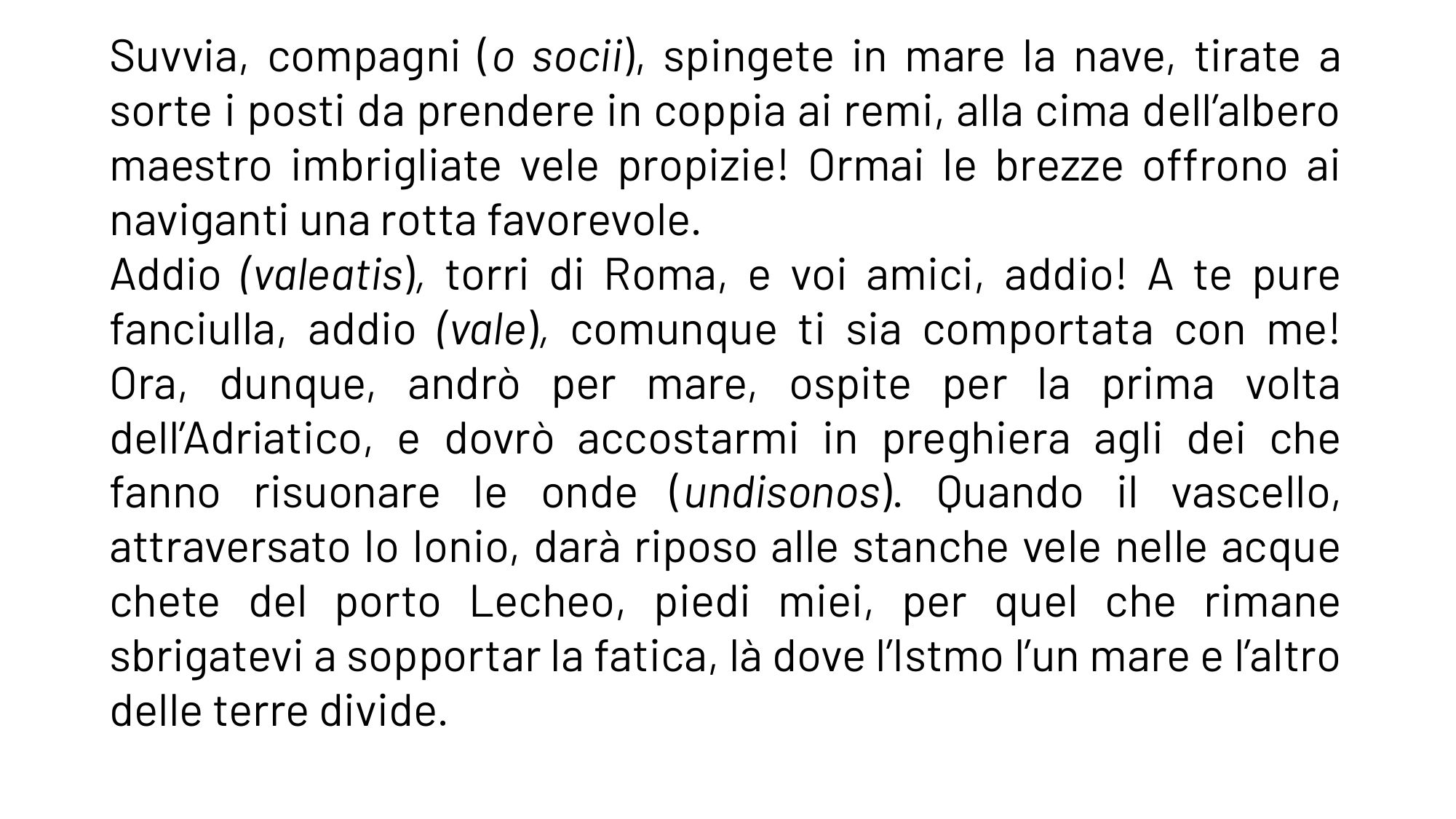

Suvvia, compagni (o socii), spingete in mare la nave, tirate a sorte i posti da prendere in coppia ai remi, alla cima dell’albero maestro imbrigliate vele propizie! Ormai le brezze offrono ai naviganti una rotta favorevole.
Addio (valeatis), torri di Roma, e voi amici, addio! A te pure fanciulla, addio (vale), comunque ti sia comportata con me! Ora, dunque, andrò per mare, ospite per la prima volta dell’Adriatico, e dovrò accostarmi in preghiera agli dei che fanno risuonare le onde (undisonos). Quando il vascello, attraversato lo Ionio, darà riposo alle stanche vele nelle acque chete del porto Lecheo, piedi miei, per quel che rimane sbrigatevi a sopportar la fatica, là dove l’Istmo l’un mare e l’altro delle terre divide.